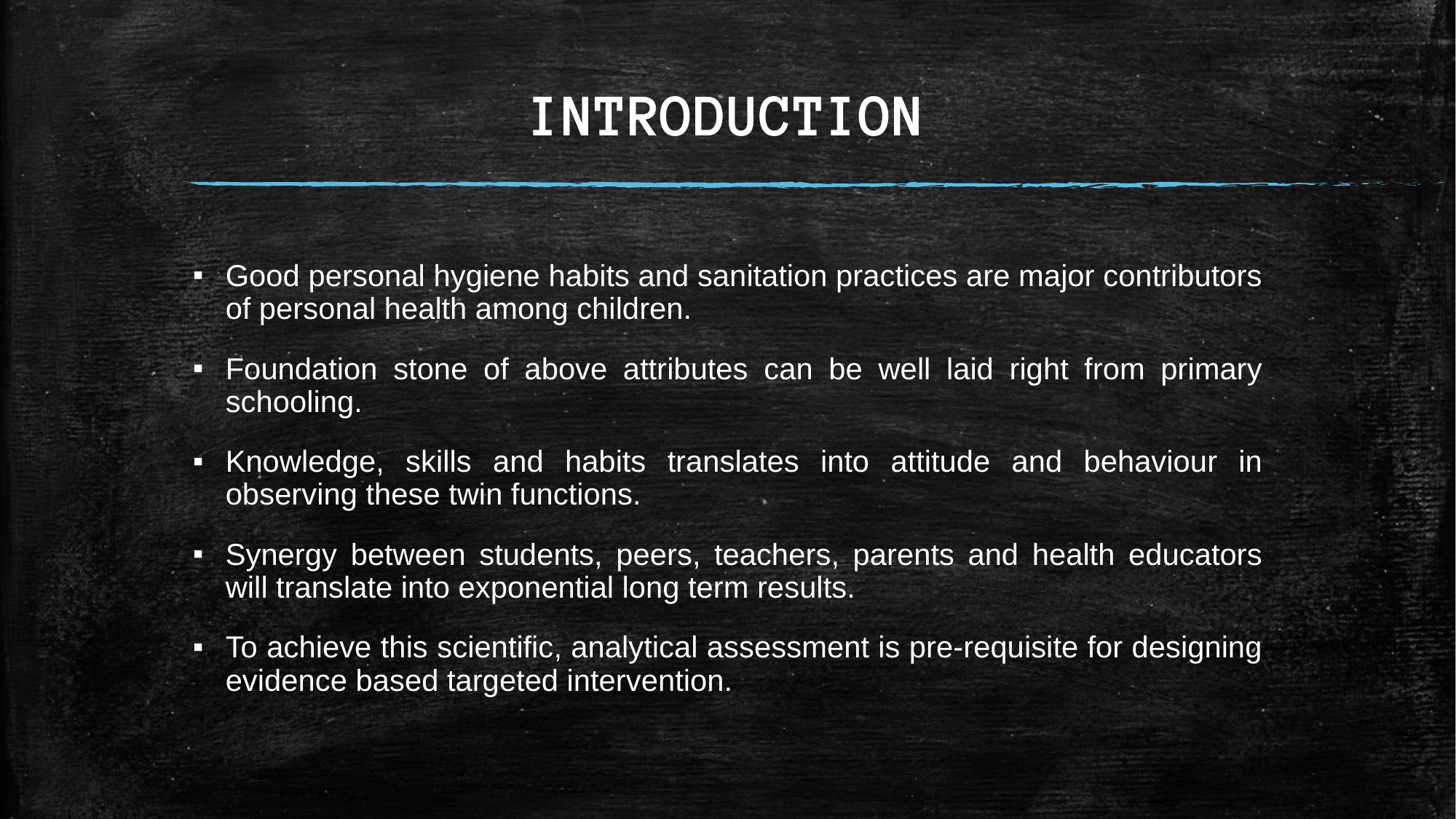

# INTRODUCTION
Good personal hygiene habits and sanitation practices are major contributors of personal health among children.
Foundation stone of above attributes can be well laid right from primary schooling.
Knowledge, skills and habits translates into attitude and behaviour in observing these twin functions.
Synergy between students, peers, teachers, parents and health educators will translate into exponential long term results.
To achieve this scientific, analytical assessment is pre-requisite for designing evidence based targeted intervention.